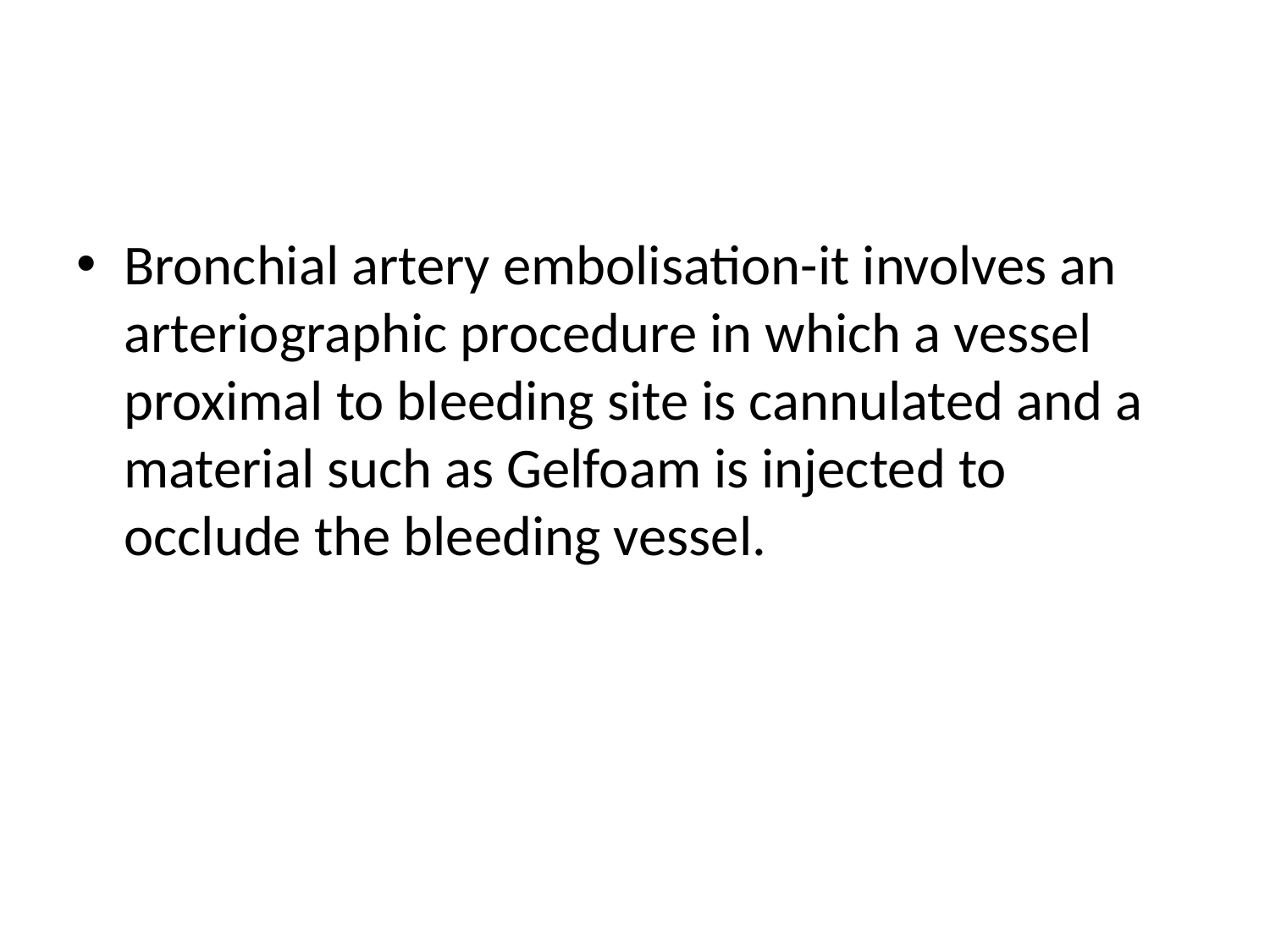

Bronchial artery embolisation-it involves an arteriographic procedure in which a vessel proximal to bleeding site is cannulated and a material such as Gelfoam is injected to occlude the bleeding vessel.